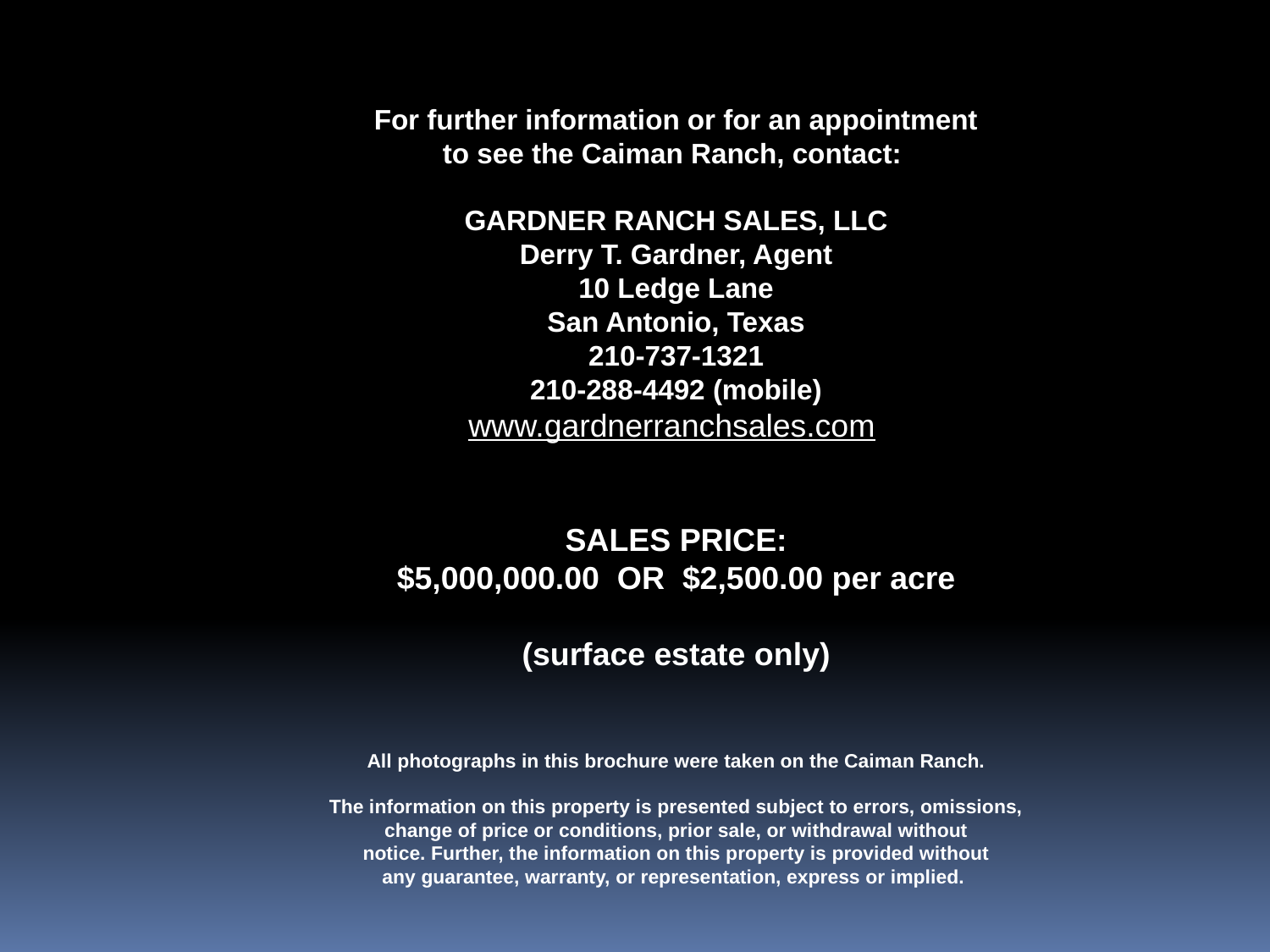

For further information or for an appointment
to see the Caiman Ranch, contact:

GARDNER RANCH SALES, LLC
Derry T. Gardner, Agent
10 Ledge Lane
San Antonio, Texas
210-737-1321
210-288-4492 (mobile)
www.gardnerranchsales.com

SALES PRICE:
$5,000,000.00  OR  $2,500.00 per acre

(surface estate only)

All photographs in this brochure were taken on the Caiman Ranch.

The information on this property is presented subject to errors, omissions,
change of price or conditions, prior sale, or withdrawal without
notice. Further, the information on this property is provided without
any guarantee, warranty, or representation, express or implied.